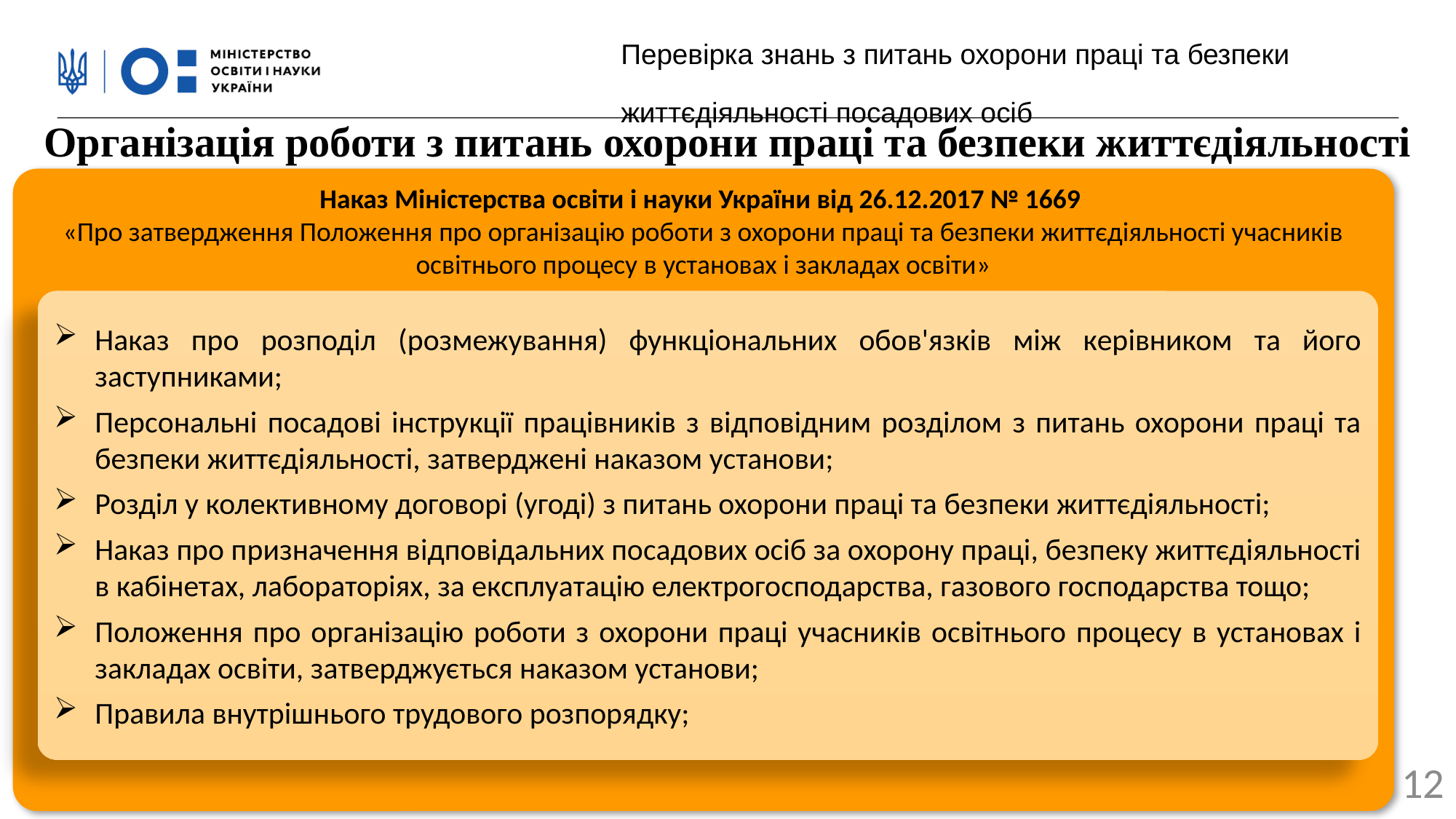

Перевірка знань з питань охорони праці та безпеки життєдіяльності посадових осіб
Організація роботи з питань охорони праці та безпеки життєдіяльності
Наказ Міністерства освіти і науки України від 26.12.2017 № 1669
«Про затвердження Положення про організацію роботи з охорони праці та безпеки життєдіяльності учасників освітнього процесу в установах і закладах освіти»
Наказ про розподіл (розмежування) функціональних обов'язків між керівником та його заступниками;
Персональні посадові інструкції працівників з відповідним розділом з питань охорони праці та безпеки життєдіяльності, затверджені наказом установи;
Розділ у колективному договорі (угоді) з питань охорони праці та безпеки життєдіяльності;
Наказ про призначення відповідальних посадових осіб за охорону праці, безпеку життєдіяльності в кабінетах, лабораторіях, за експлуатацію електрогосподарства, газового господарства тощо;
Положення про організацію роботи з охорони праці учасників освітнього процесу в установах і закладах освіти, затверджується наказом установи;
Правила внутрішнього трудового розпорядку;
12